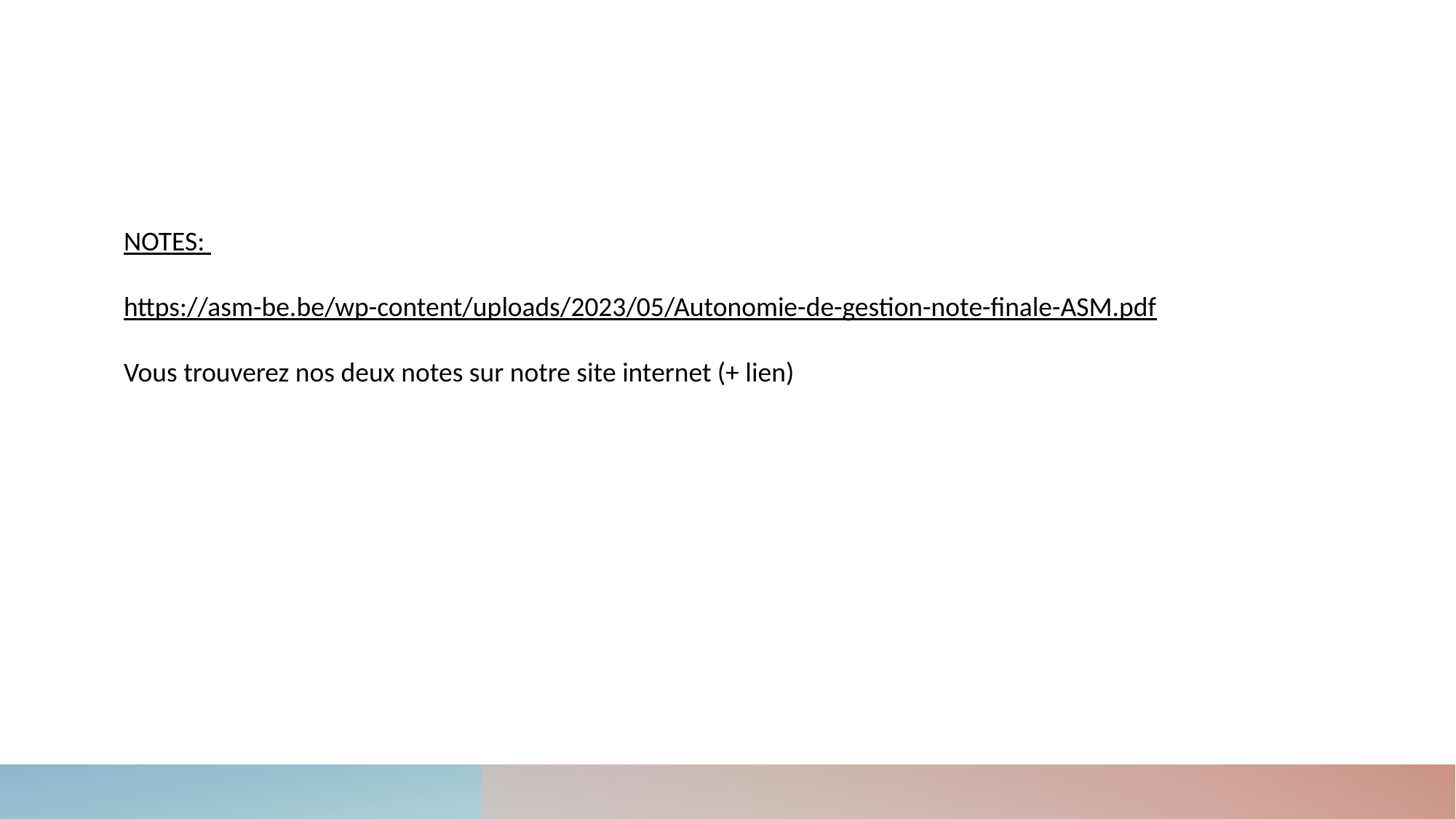

NOTES:

https://asm-be.be/wp-content/uploads/2023/05/Autonomie-de-gestion-note-finale-ASM.pdf

Vous trouverez nos deux notes sur notre site internet (+ lien)